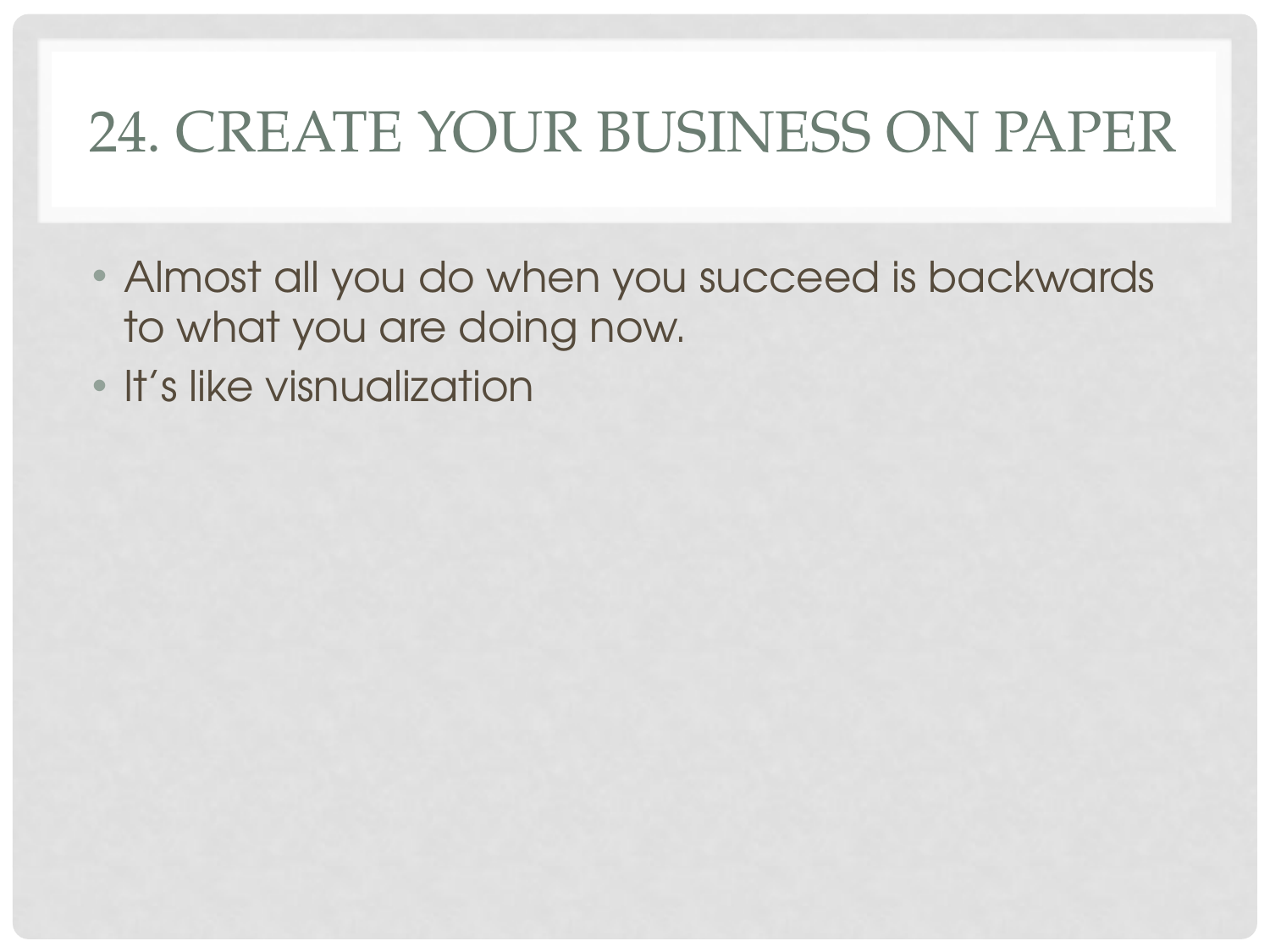

# 24. Create your business on paper
Almost all you do when you succeed is backwards to what you are doing now.
It’s like visnualization